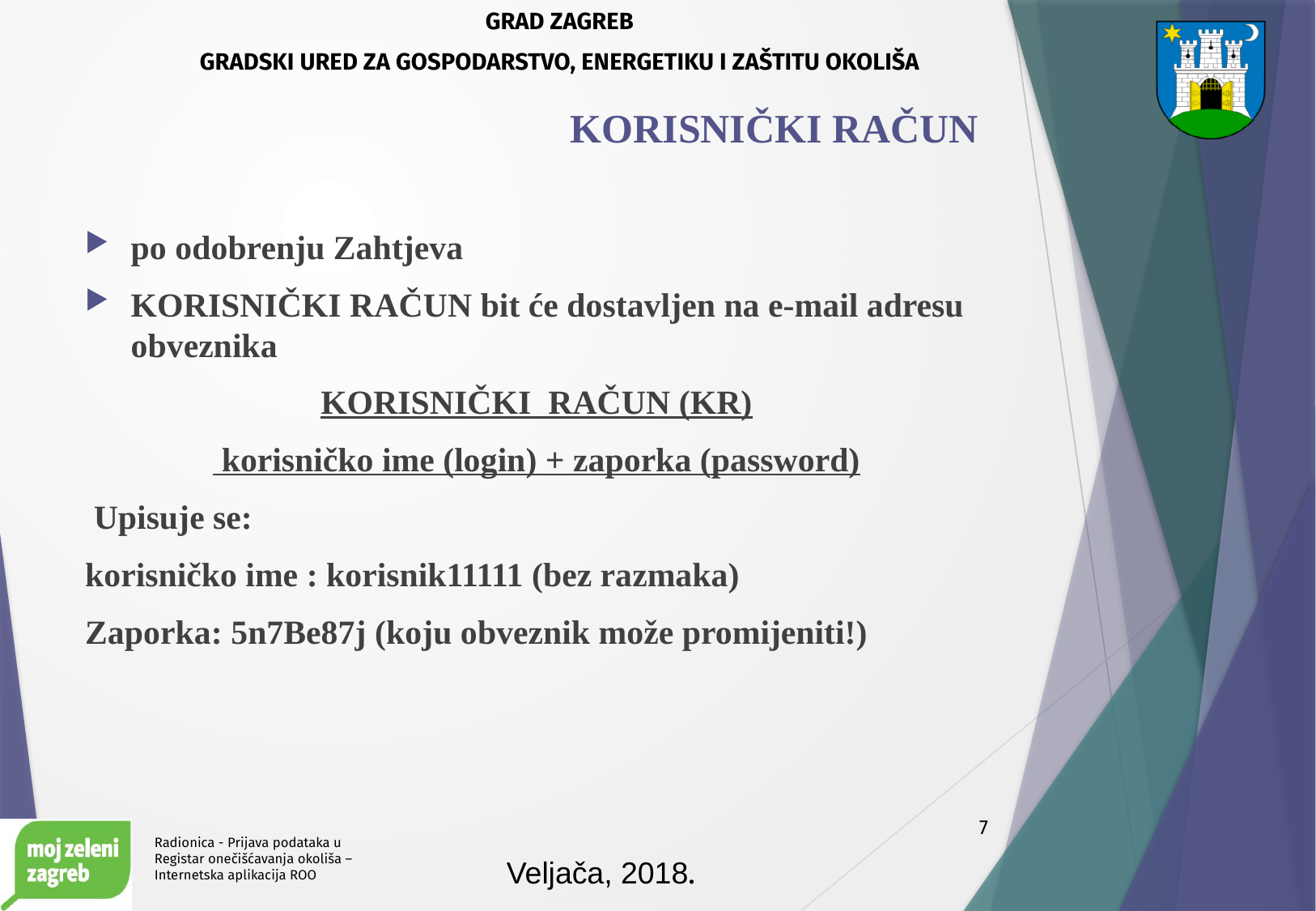

# KORISNIČKI RAČUN

po odobrenju Zahtjeva
KORISNIČKI RAČUN bit će dostavljen na e-mail adresu obveznika
KORISNIČKI  RAČUN (KR)
 korisničko ime (login) + zaporka (password)
 Upisuje se:
korisničko ime : korisnik11111 (bez razmaka)
Zaporka: 5n7Be87j (koju obveznik može promijeniti!)
7